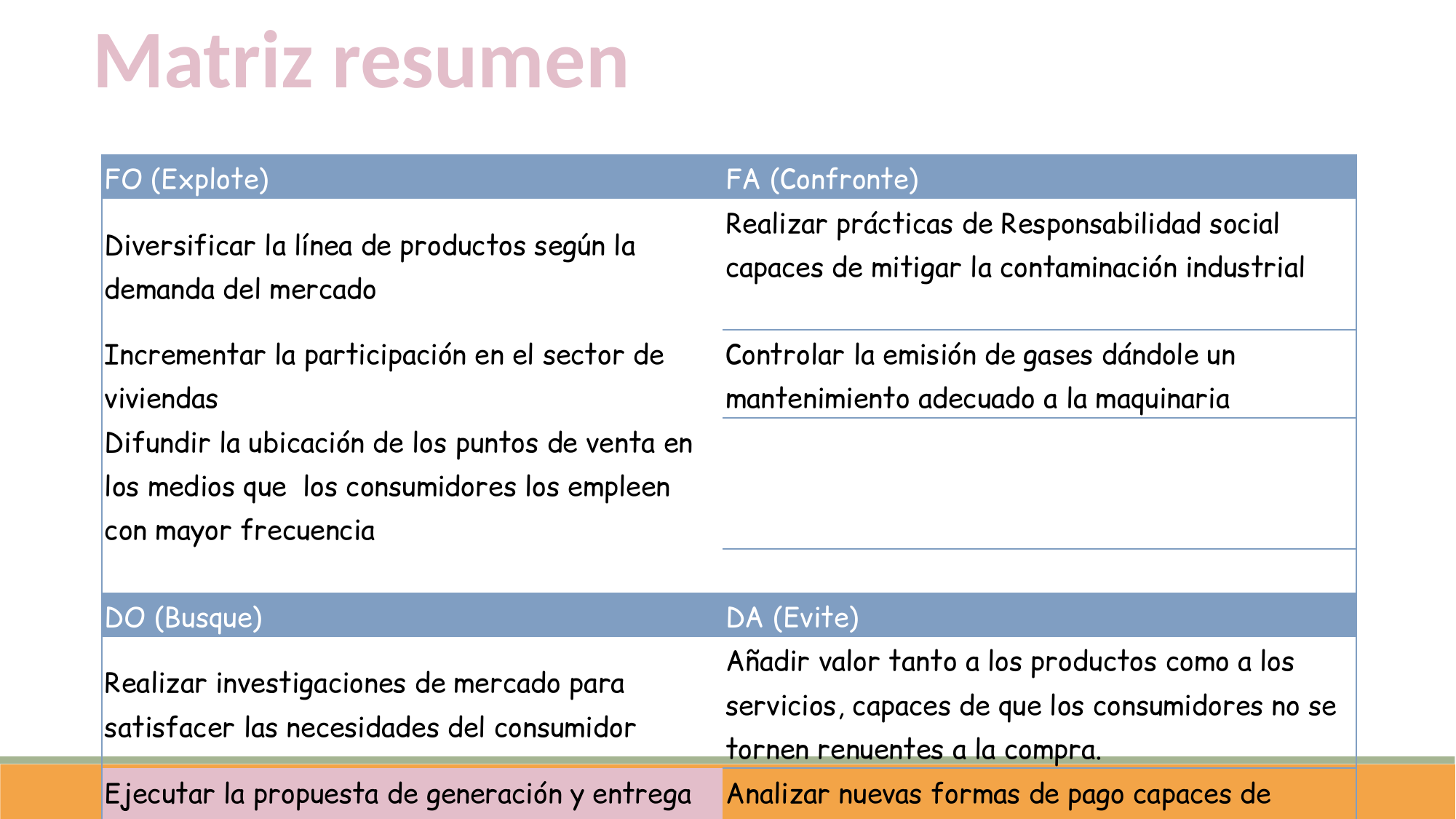

Matriz resumen
| FO (Explote) | FA (Confronte) |
| --- | --- |
| Diversificar la línea de productos según la demanda del mercado | Realizar prácticas de Responsabilidad social capaces de mitigar la contaminación industrial |
| Incrementar la participación en el sector de viviendas | Controlar la emisión de gases dándole un mantenimiento adecuado a la maquinaria |
| Difundir la ubicación de los puntos de venta en los medios que los consumidores los empleen con mayor frecuencia |  |
|  |  |
| DO (Busque) | DA (Evite) |
| Realizar investigaciones de mercado para satisfacer las necesidades del consumidor | Añadir valor tanto a los productos como a los servicios, capaces de que los consumidores no se tornen renuentes a la compra. |
| Ejecutar la propuesta de generación y entrega de valor | Analizar nuevas formas de pago capaces de otorgar crédito. |